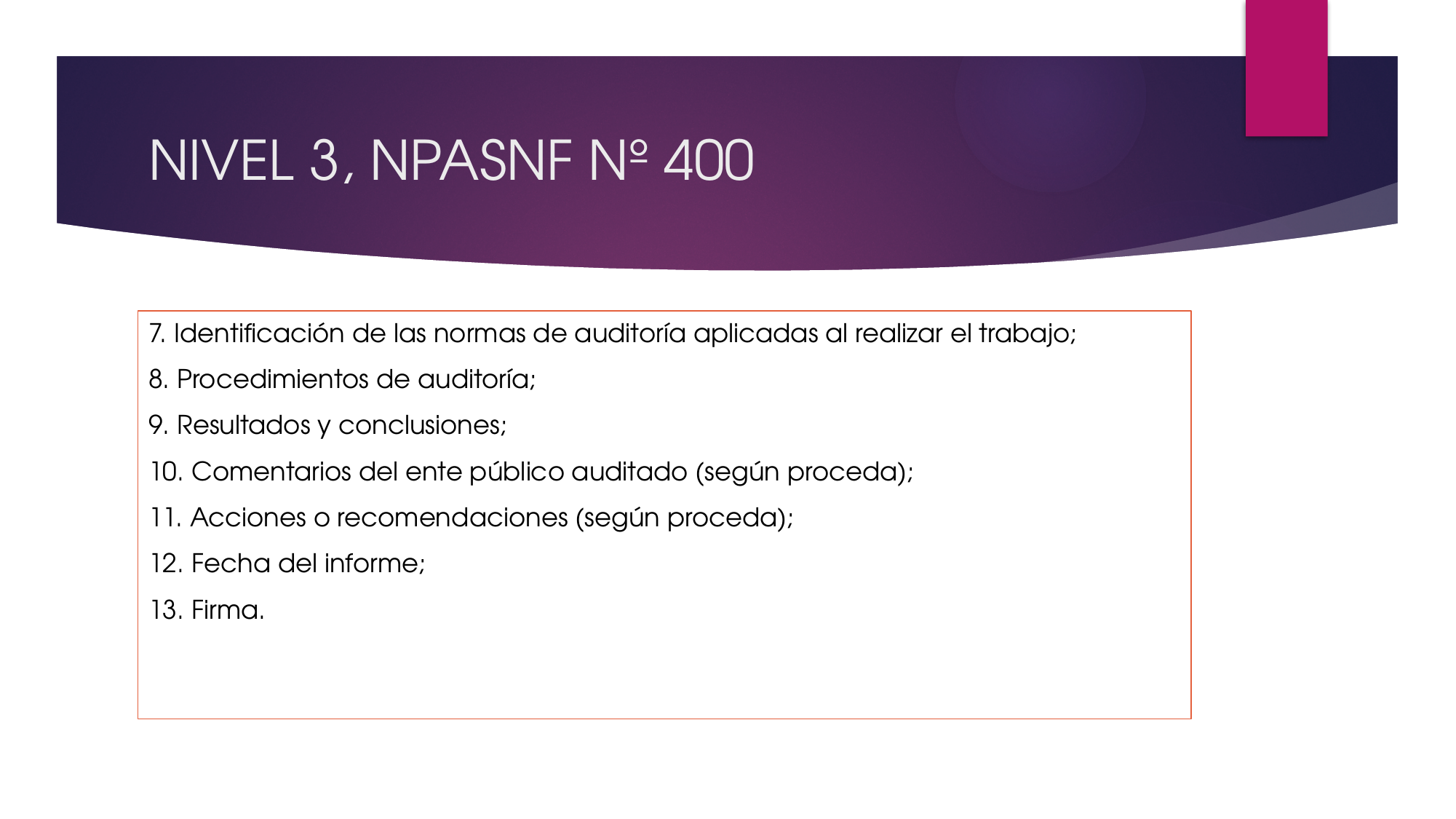

# NIVEL 3, NPASNF Nº 400
7. Identificación de las normas de auditoría aplicadas al realizar el trabajo;
8. Procedimientos de auditoría;
9. Resultados y conclusiones;
10. Comentarios del ente público auditado (según proceda);
11. Acciones o recomendaciones (según proceda);
12. Fecha del informe;
13. Firma.